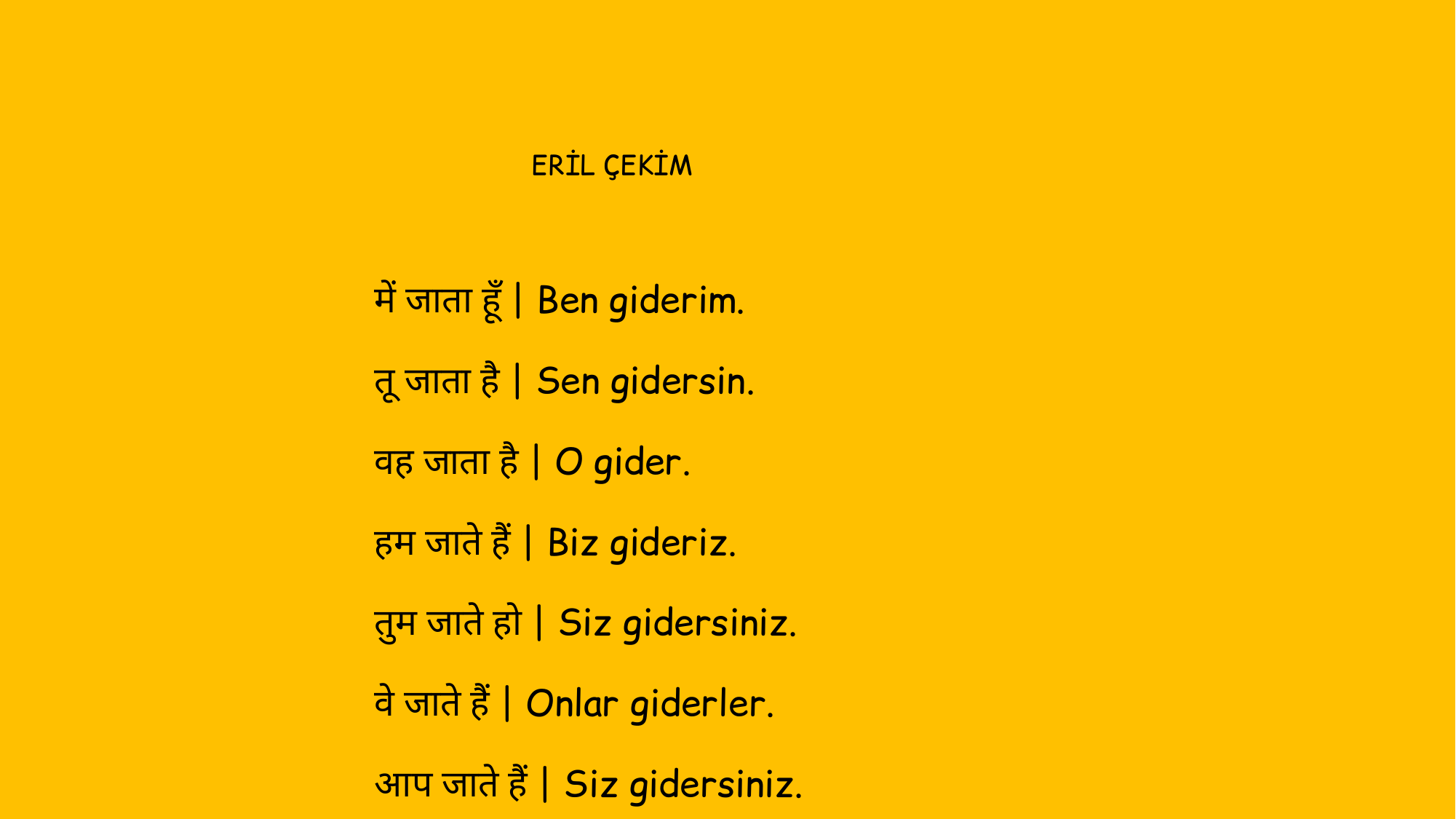

ERİL ÇEKİM
में जाता हूँ | Ben giderim.
तू जाता है | Sen gidersin.
वह जाता है | O gider.
हम जाते हैं | Biz gideriz.
तुम जाते हो | Siz gidersiniz.
वे जाते हैं | Onlar giderler.
आप जाते हैं | Siz gidersiniz.